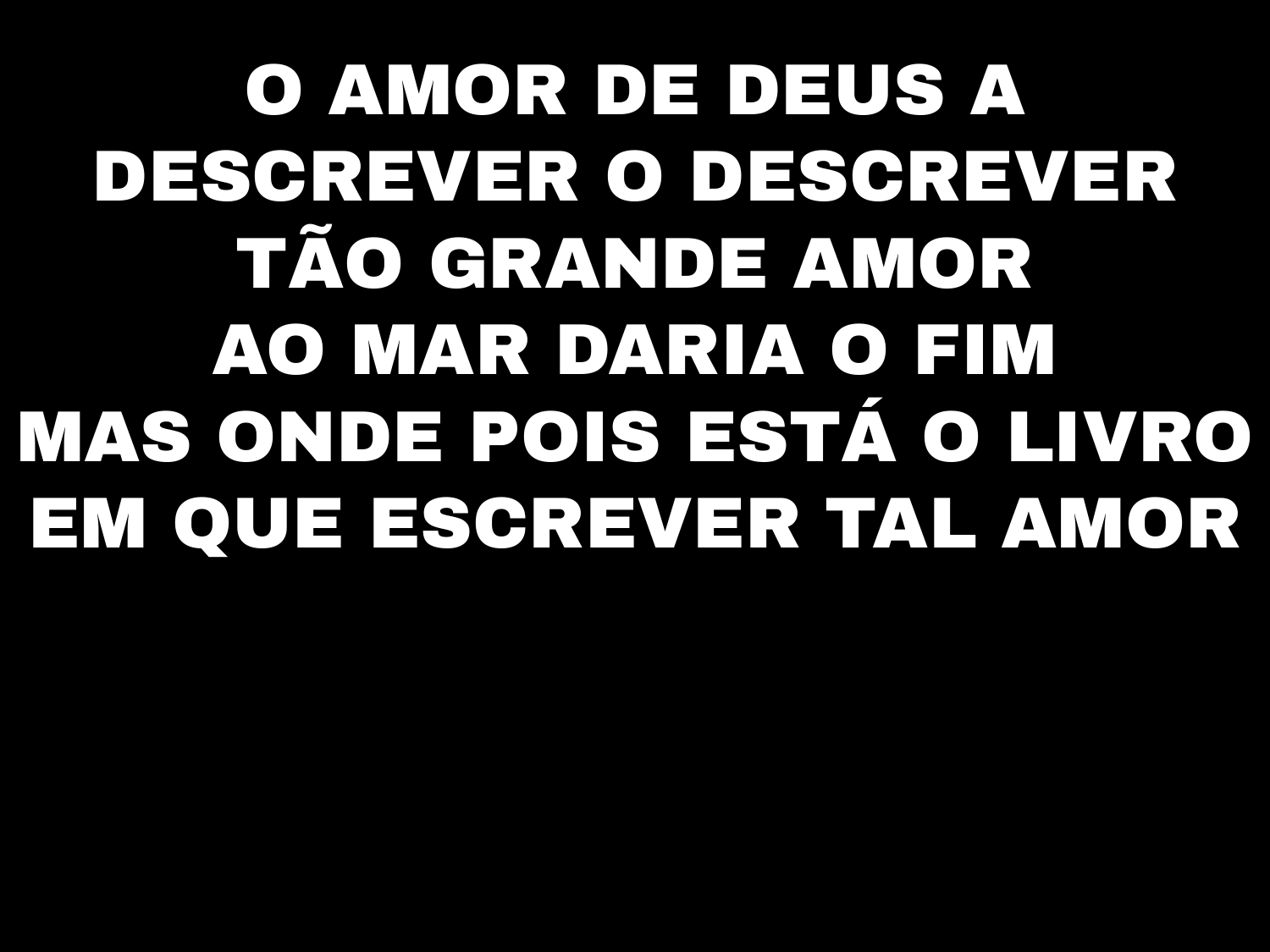

# O AMOR DE DEUS A DESCREVER O DESCREVER TÃO GRANDE AMOR AO MAR DARIA O FIM MAS ONDE POIS ESTÁ O LIVRO EM QUE ESCREVER TAL AMOR